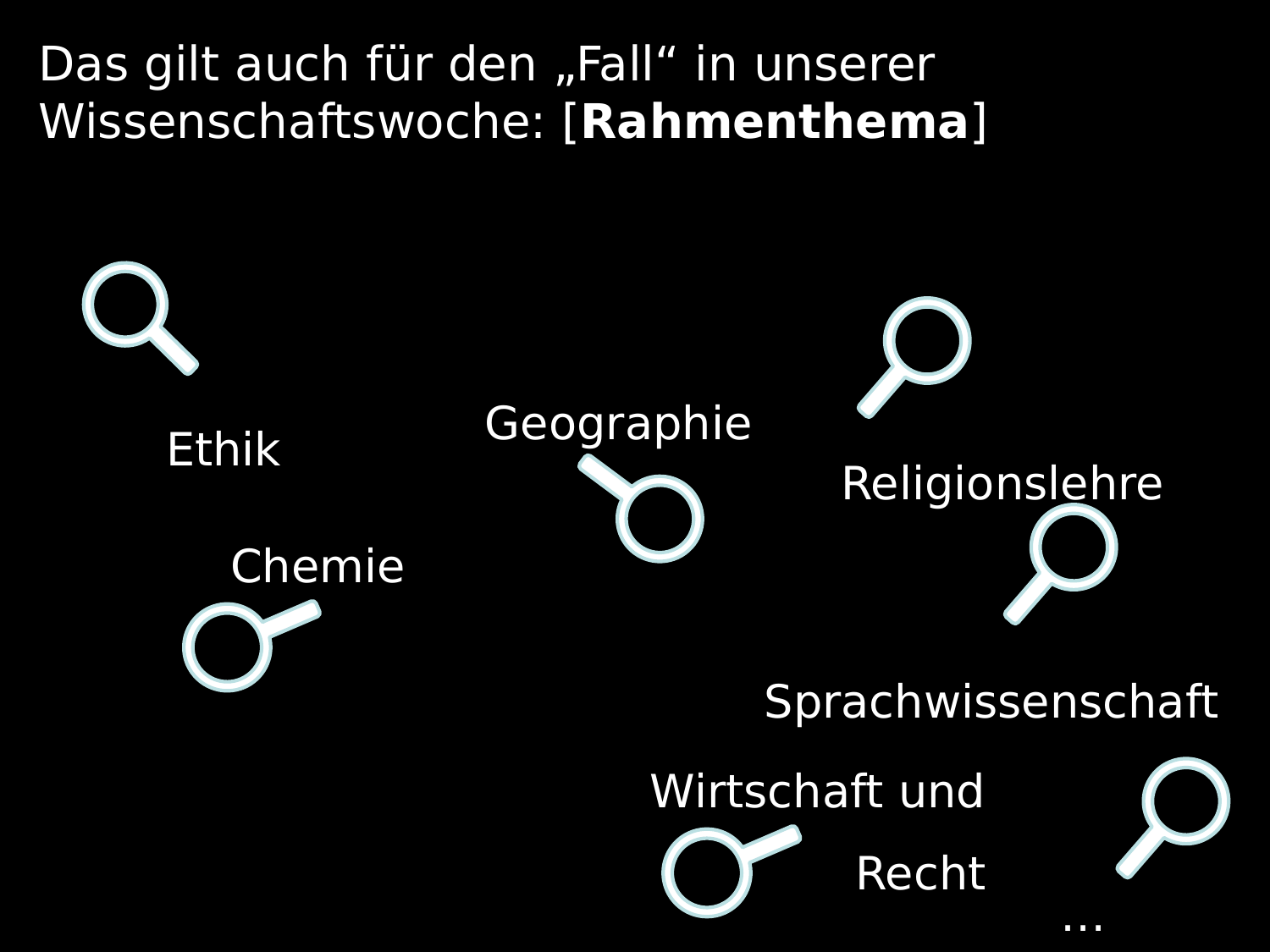

Das gilt auch für den „Fall“ in unserer Wissenschaftswoche: [Rahmenthema]

Geographie
Ethik
Religionslehre

Chemie

Sprachwissenschaft
Wirtschaft und Recht

…